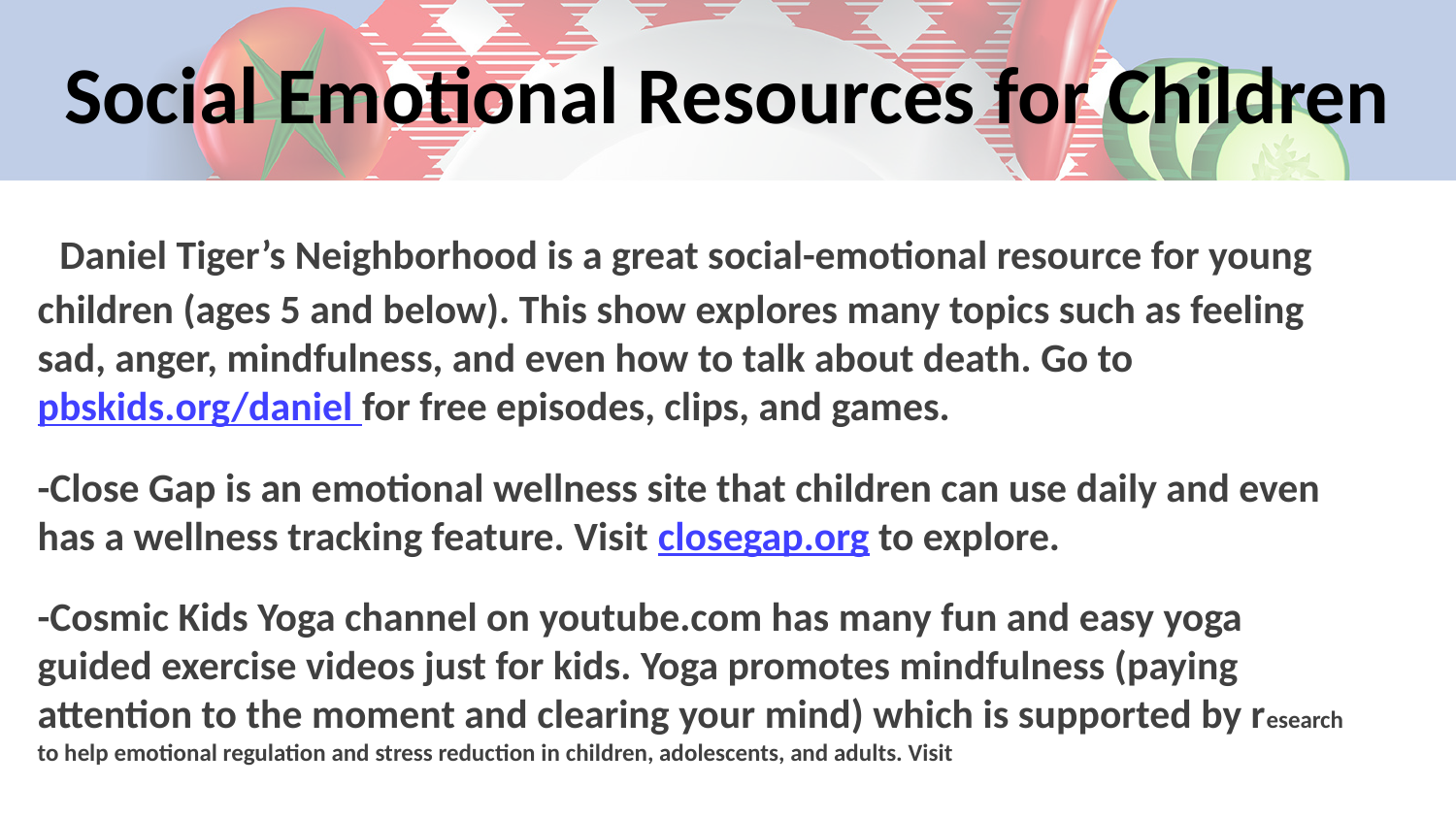

# Social Emotional Resources for Children
-Daniel Tiger’s Neighborhood is a great social-emotional resource for young children (ages 5 and below). This show explores many topics such as feeling sad, anger, mindfulness, and even how to talk about death. Go to pbskids.org/daniel for free episodes, clips, and games.
-Close Gap is an emotional wellness site that children can use daily and even has a wellness tracking feature. Visit closegap.org to explore.
-Cosmic Kids Yoga channel on youtube.com has many fun and easy yoga guided exercise videos just for kids. Yoga promotes mindfulness (paying attention to the moment and clearing your mind) which is supported by research to help emotional regulation and stress reduction in children, adolescents, and adults. Visit https://www.youtube.com/user/CosmicKidsYoga.